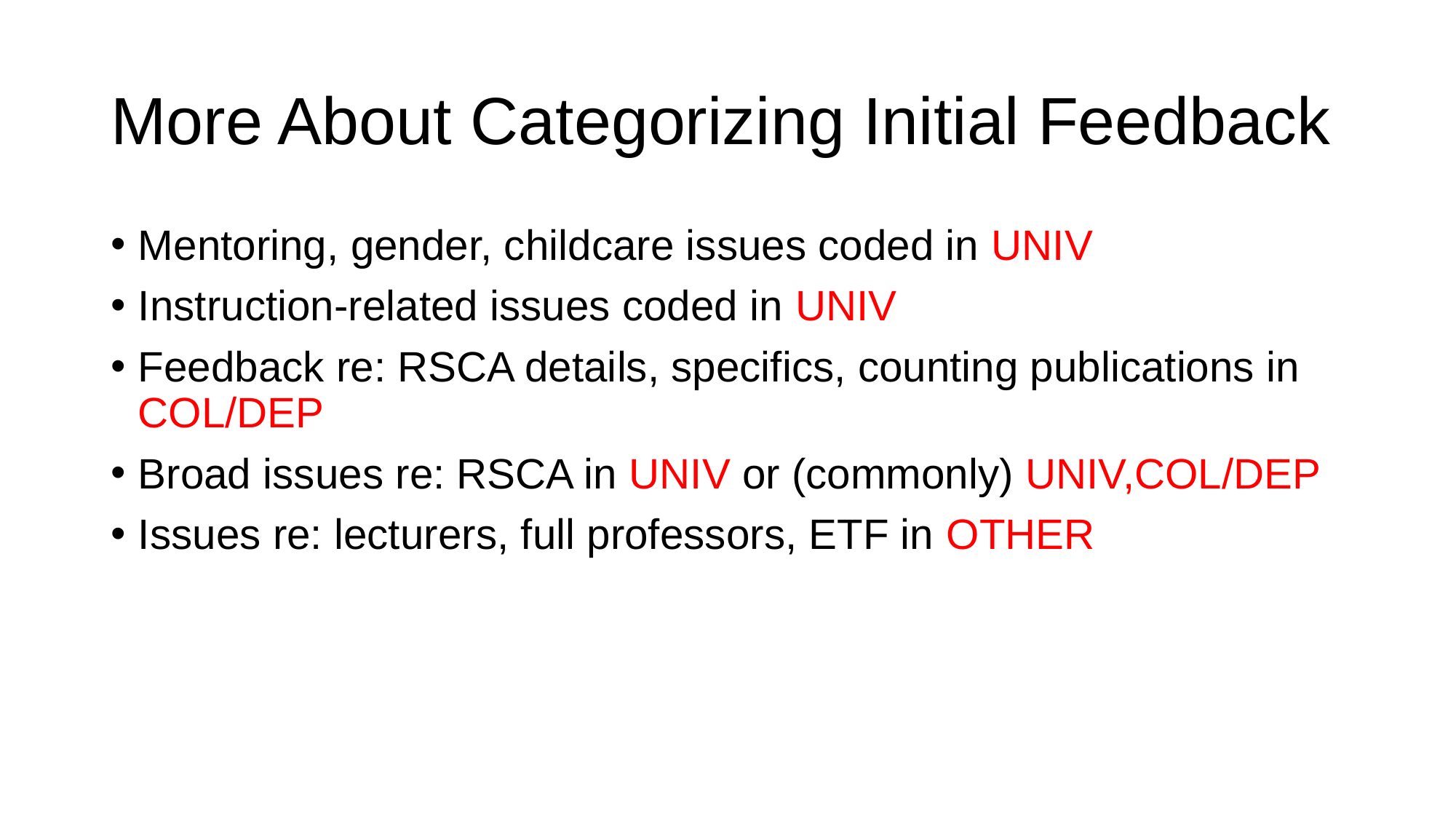

# More About Categorizing Initial Feedback
Mentoring, gender, childcare issues coded in UNIV
Instruction-related issues coded in UNIV
Feedback re: RSCA details, specifics, counting publications in COL/DEP
Broad issues re: RSCA in UNIV or (commonly) UNIV,COL/DEP
Issues re: lecturers, full professors, ETF in OTHER